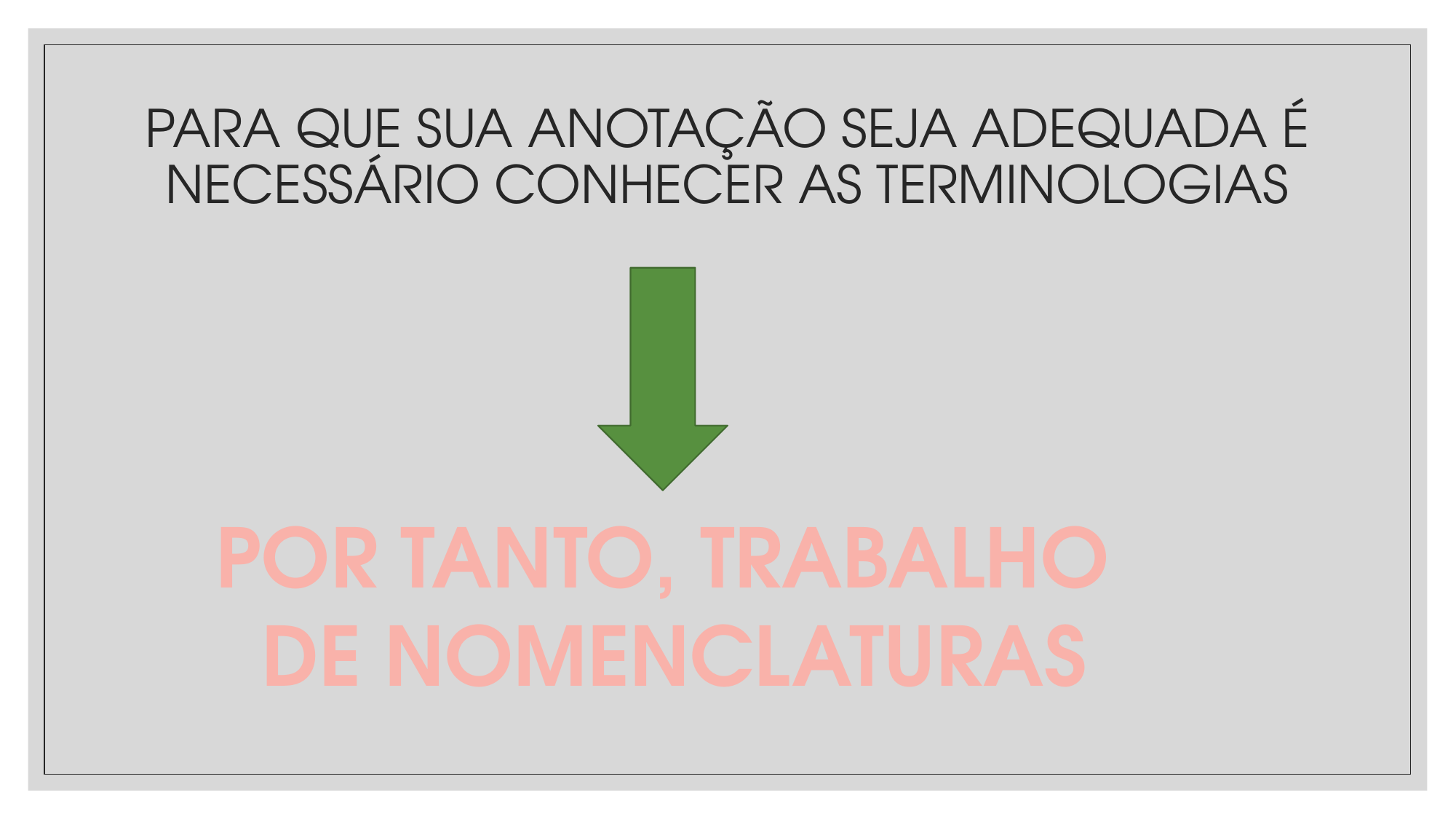

# PARA QUE SUA ANOTAÇÃO SEJA ADEQUADA É NECESSÁRIO CONHECER AS TERMINOLOGIAS

POR TANTO, TRABALHO
 DE NOMENCLATURAS